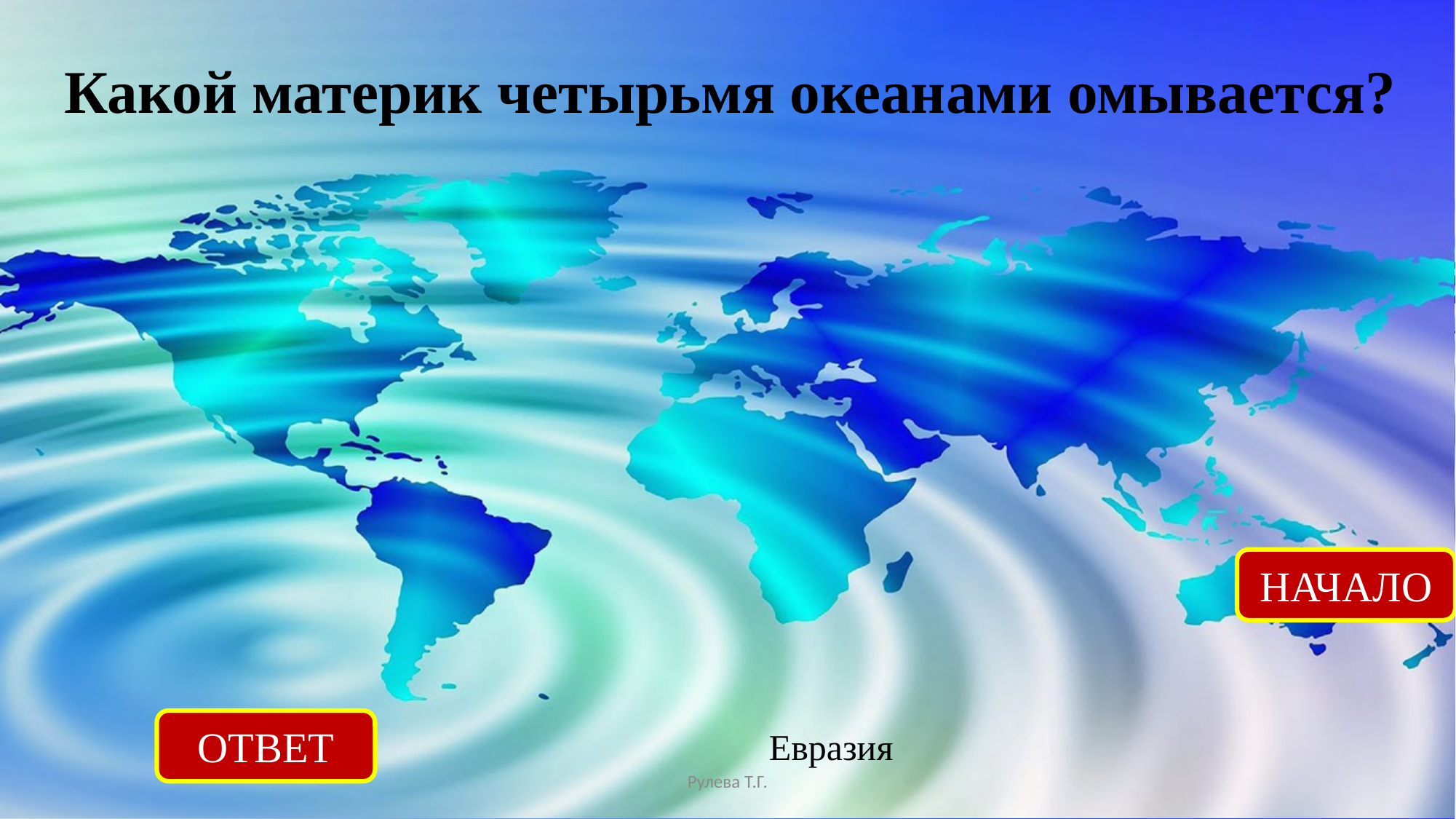

Какой материк четырьмя океанами омывается?
НАЧАЛО
ОТВЕТ
Евразия
Рулева Т.Г.